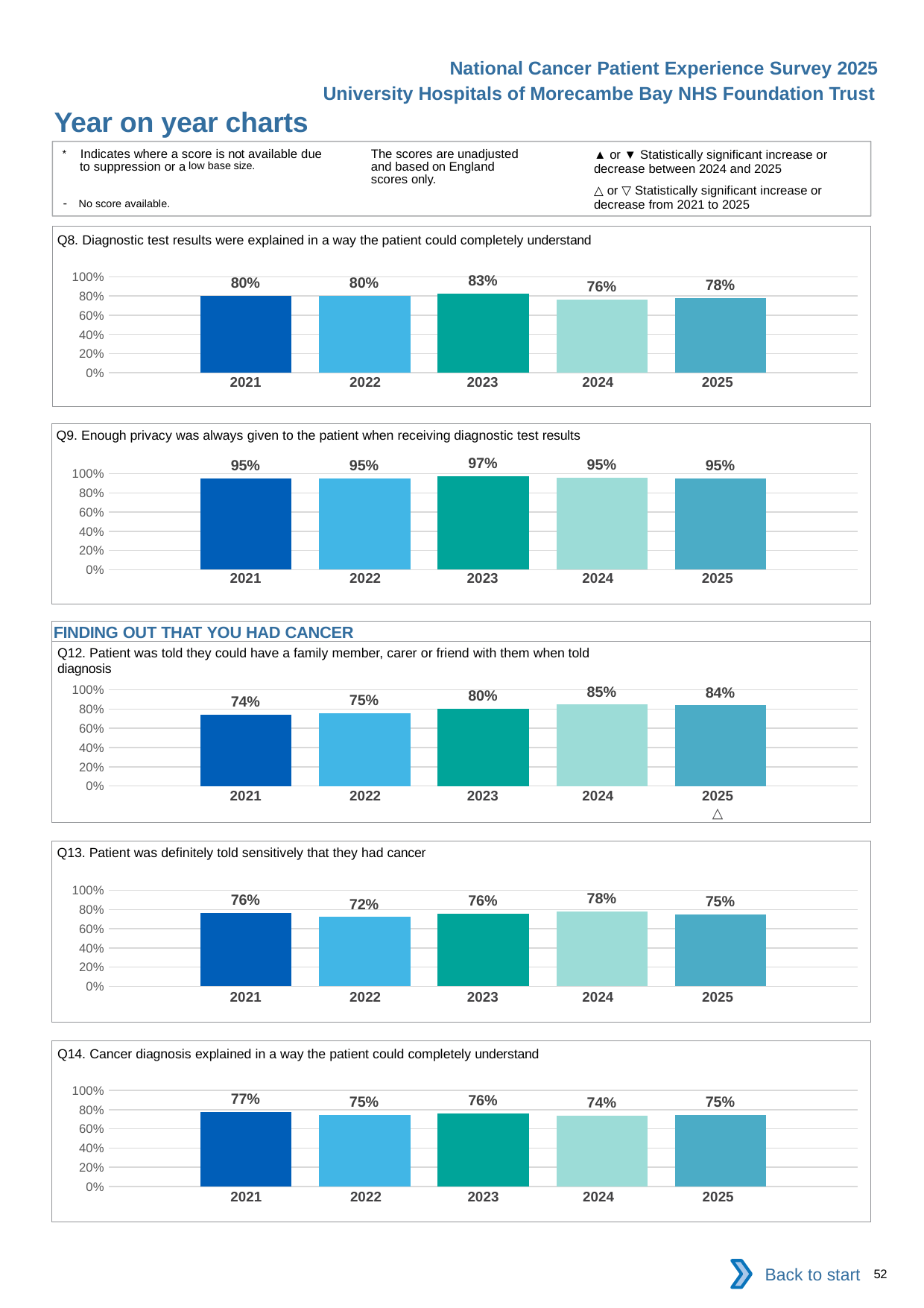

National Cancer Patient Experience Survey 2025
University Hospitals of Morecambe Bay NHS Foundation Trust
Year on year charts (2)

The scores are unadjusted and based on England scores only.
*  Indicates where a score is not available due to suppression or a low base size.
- No score available.
▲ or ▼ Statistically significant increase or decrease between 2024 and 2025
△ or ▽ Statistically significant increase or decrease from 2021 to 2025
Q8. Diagnostic test results were explained in a way the patient could completely understand

### Chart

| Category | 2021 | 2022 | 2023 | 2024 | 2025 |
|---|---|---|---|---|---|
| Category 1 | 0.8011528 | 0.8004695 | 0.8255208 | 0.7592955 | 0.7777778 |
| 2021 | 2022 | 2023 | 2024 | 2025 |
| --- | --- | --- | --- | --- |
|  |  |  |  |  |
Q9. Enough privacy was always given to the patient when receiving diagnostic test results

### Chart

| Category | 2021 | 2022 | 2023 | 2024 | 2025 |
|---|---|---|---|---|---|
| Category 1 | 0.9511494 | 0.9512761 | 0.9715026 | 0.9549902 | 0.9501992 |
| 2021 | 2022 | 2023 | 2024 | 2025 |
| --- | --- | --- | --- | --- |
|  |  |  |  |  |
FINDING OUT THAT YOU HAD CANCER
Q12. Patient was told they could have a family member, carer or friend with them when told diagnosis

### Chart

| Category | 2021 | 2022 | 2023 | 2024 | 2025 |
|---|---|---|---|---|---|
| Category 1 | 0.7387173 | 0.7535642 | 0.8 | 0.8456261 | 0.8378378 |
| 2021 | 2022 | 2023 | 2024 | 2025 |
| --- | --- | --- | --- | --- |
|  |  |  |  | △ |
Q13. Patient was definitely told sensitively that they had cancer

### Chart

| Category | 2021 | 2022 | 2023 | 2024 | 2025 |
|---|---|---|---|---|---|
| Category 1 | 0.7633929 | 0.7214953 | 0.7565392 | 0.7753165 | 0.7488 |
| 2021 | 2022 | 2023 | 2024 | 2025 |
| --- | --- | --- | --- | --- |
|  |  |  |  |  |
Q14. Cancer diagnosis explained in a way the patient could completely understand

### Chart

| Category | 2021 | 2022 | 2023 | 2024 | 2025 |
|---|---|---|---|---|---|
| Category 1 | 0.7740492 | 0.7486033 | 0.763527 | 0.7401575 | 0.7480064 |
| 2021 | 2022 | 2023 | 2024 | 2025 |
| --- | --- | --- | --- | --- |
|  |  |  |  |  |
Back to start

52